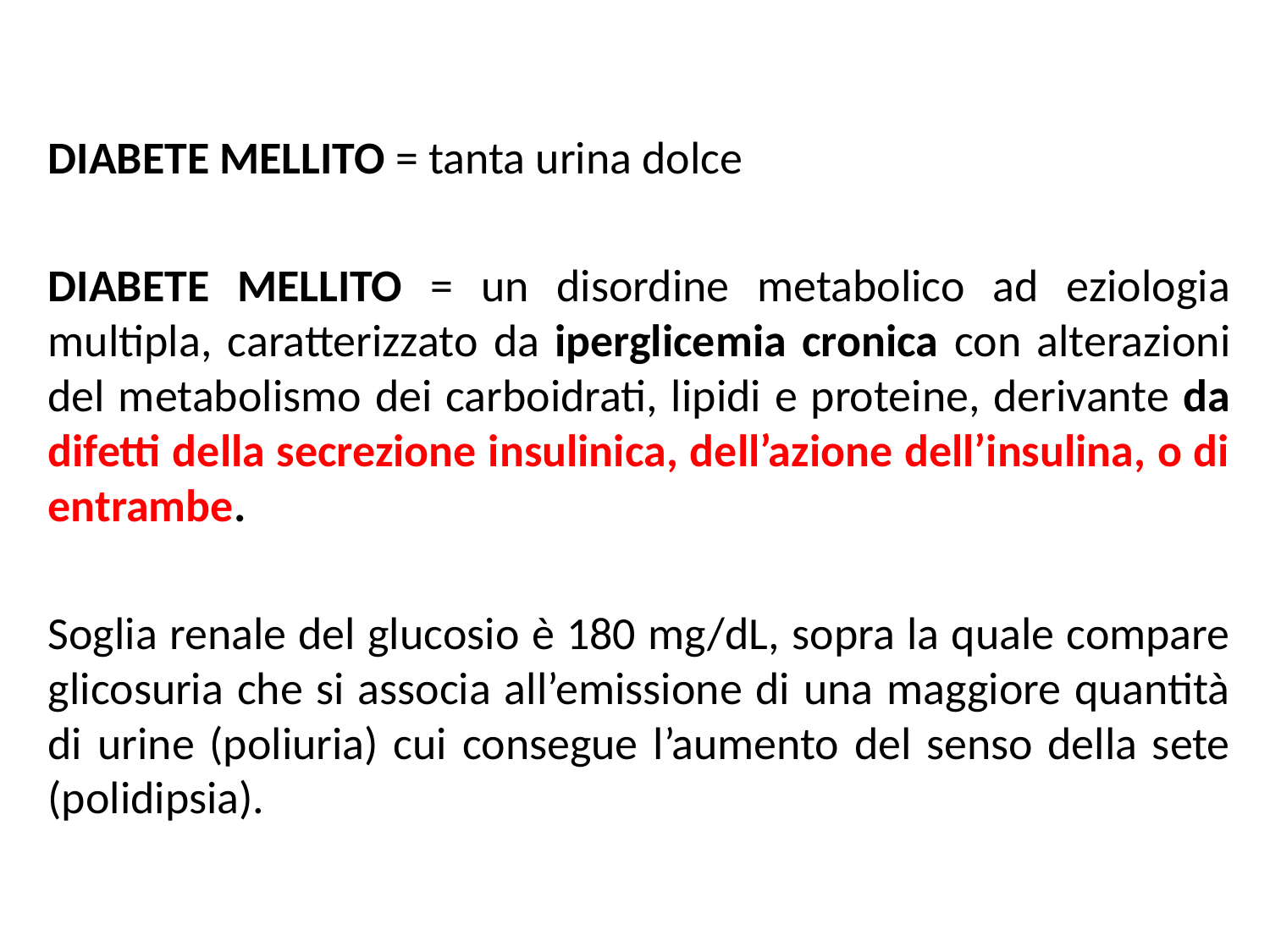

DIABETE MELLITO = tanta urina dolce

DIABETE MELLITO = un disordine metabolico ad eziologia multipla, caratterizzato da iperglicemia cronica con alterazioni del metabolismo dei carboidrati, lipidi e proteine, derivante da difetti della secrezione insulinica, dell’azione dell’insulina, o di entrambe.

Soglia renale del glucosio è 180 mg/dL, sopra la quale compare glicosuria che si associa all’emissione di una maggiore quantità di urine (poliuria) cui consegue l’aumento del senso della sete (polidipsia).